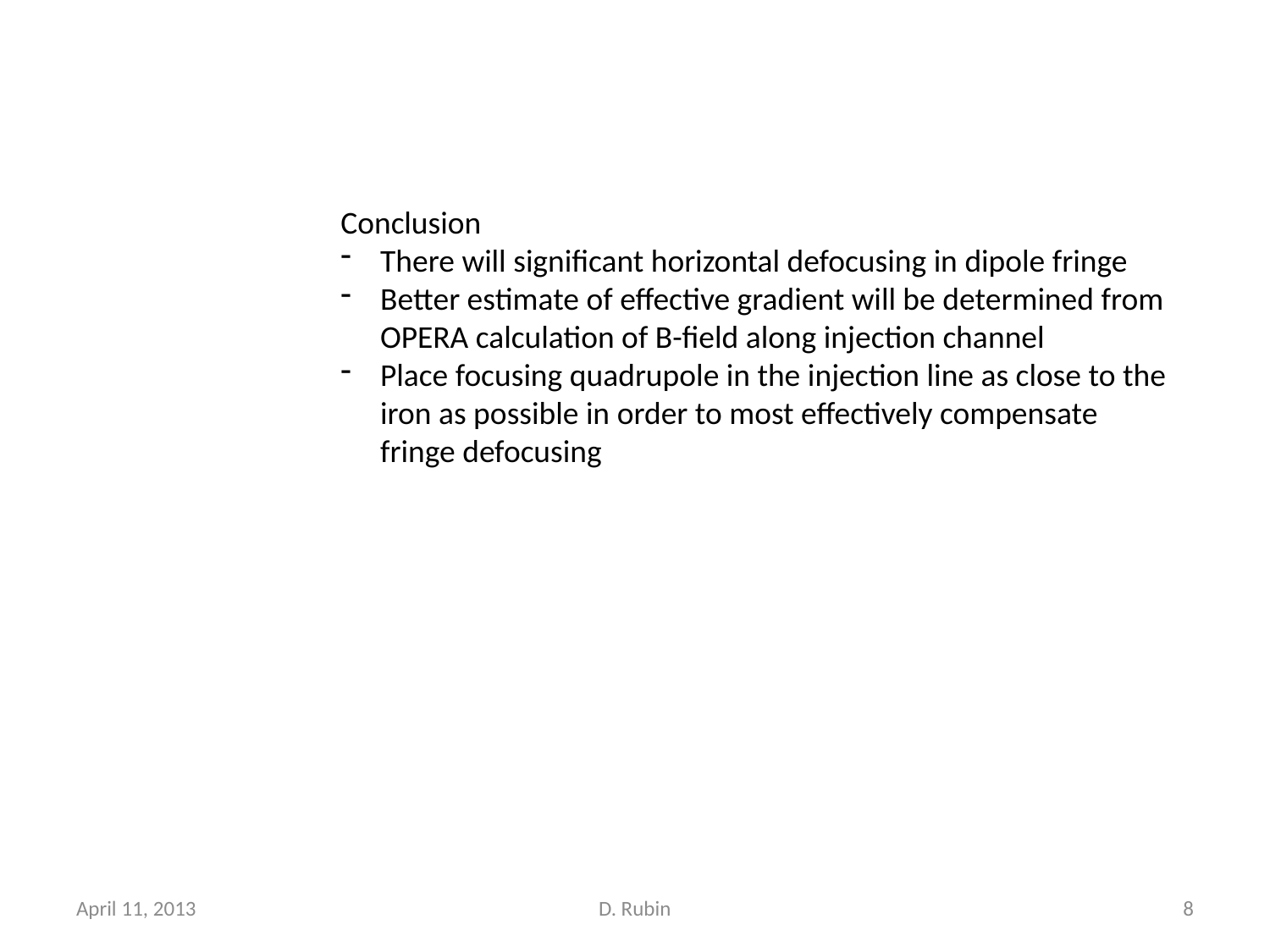

Conclusion
There will significant horizontal defocusing in dipole fringe
Better estimate of effective gradient will be determined from OPERA calculation of B-field along injection channel
Place focusing quadrupole in the injection line as close to the iron as possible in order to most effectively compensate fringe defocusing
April 11, 2013
D. Rubin
8